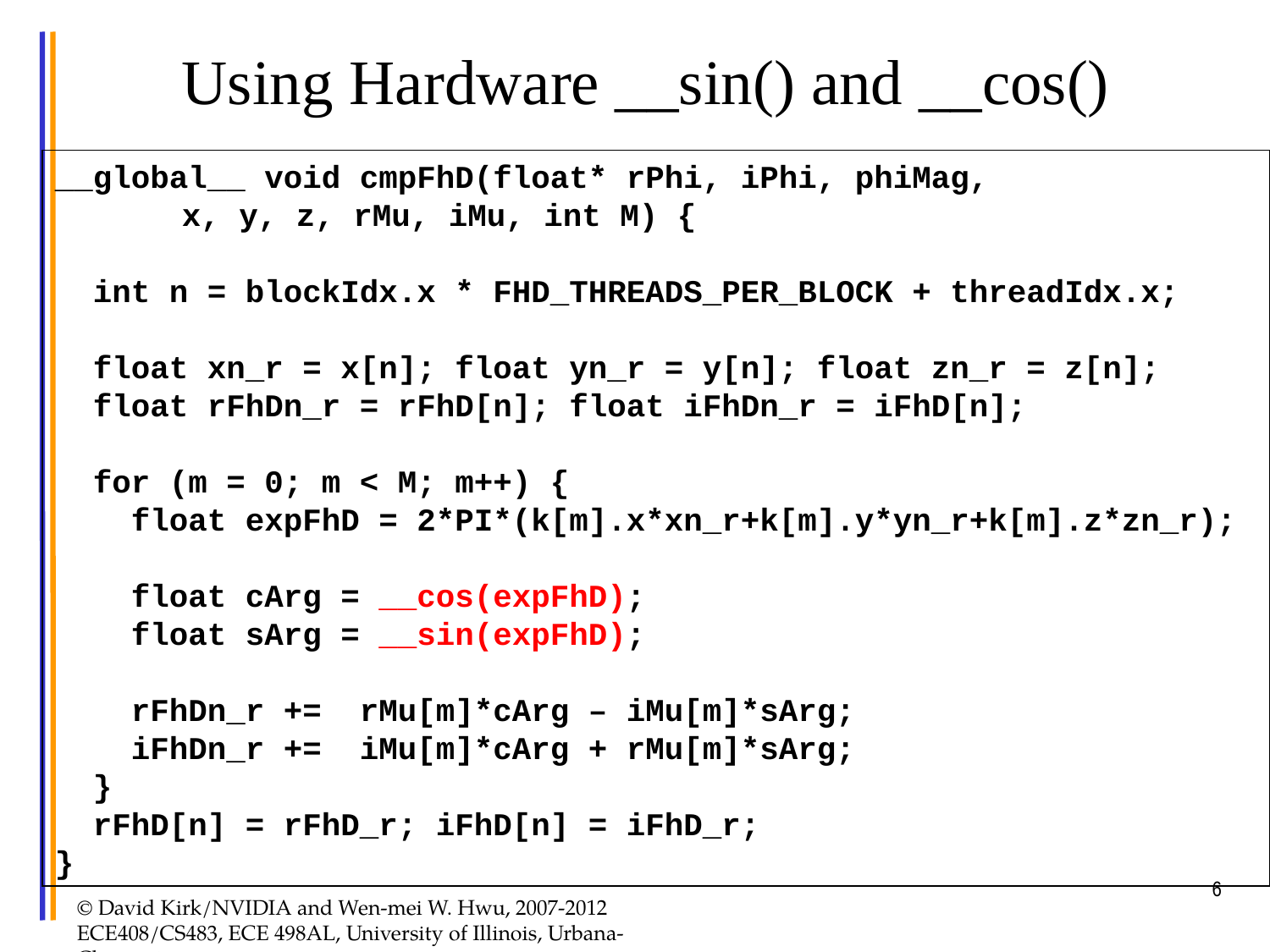

# Using Hardware __sin() and __cos()
__global__ void cmpFhD(float* rPhi, iPhi, phiMag,
	x, y, z, rMu, iMu, int M) {

  int n = blockIdx.x * FHD_THREADS_PER_BLOCK + threadIdx.x;

  float xn_r = x[n]; float yn_r = y[n]; float zn_r = z[n];
  float rFhDn_r = rFhD[n]; float iFhDn_r = iFhD[n];

  for (m = 0; m < M; m++) {
    float expFhD = 2*PI*(k[m].x*xn_r+k[m].y*yn_r+k[m].z*zn_r);

    float cArg = __cos(expFhD);
    float sArg = __sin(expFhD);

    rFhDn_r +=  rMu[m]*cArg – iMu[m]*sArg;
    iFhDn_r +=  iMu[m]*cArg + rMu[m]*sArg;
  }
  rFhD[n] = rFhD_r; iFhD[n] = iFhD_r;
}
6